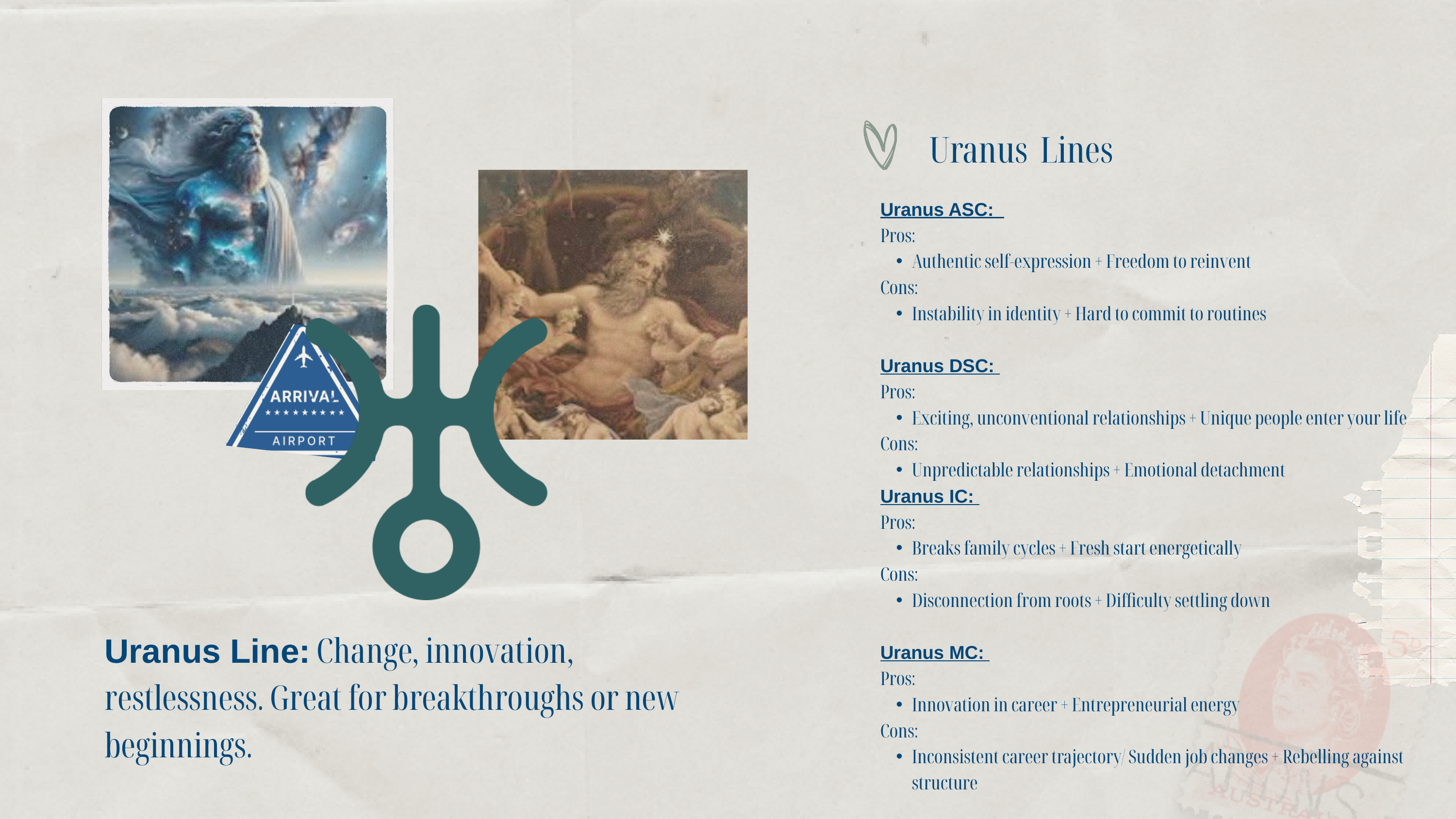

Uranus  Lines

Uranus ASC:
Pros:
Authentic self-expression + Freedom to reinvent
Cons:
Instability in identity + Hard to commit to routines

Uranus DSC:
Pros:
Exciting, unconventional relationships + Unique people enter your life
Cons:
Unpredictable relationships + Emotional detachment
Uranus IC:
Pros:
Breaks family cycles + Fresh start energetically
Cons:
Disconnection from roots + Difficulty settling down

Uranus MC:
Pros:
Innovation in career + Entrepreneurial energy
Cons:
Inconsistent career trajectory/ Sudden job changes + Rebelling against structure

Uranus Line: Change, innovation, restlessness. Great for breakthroughs or new beginnings.